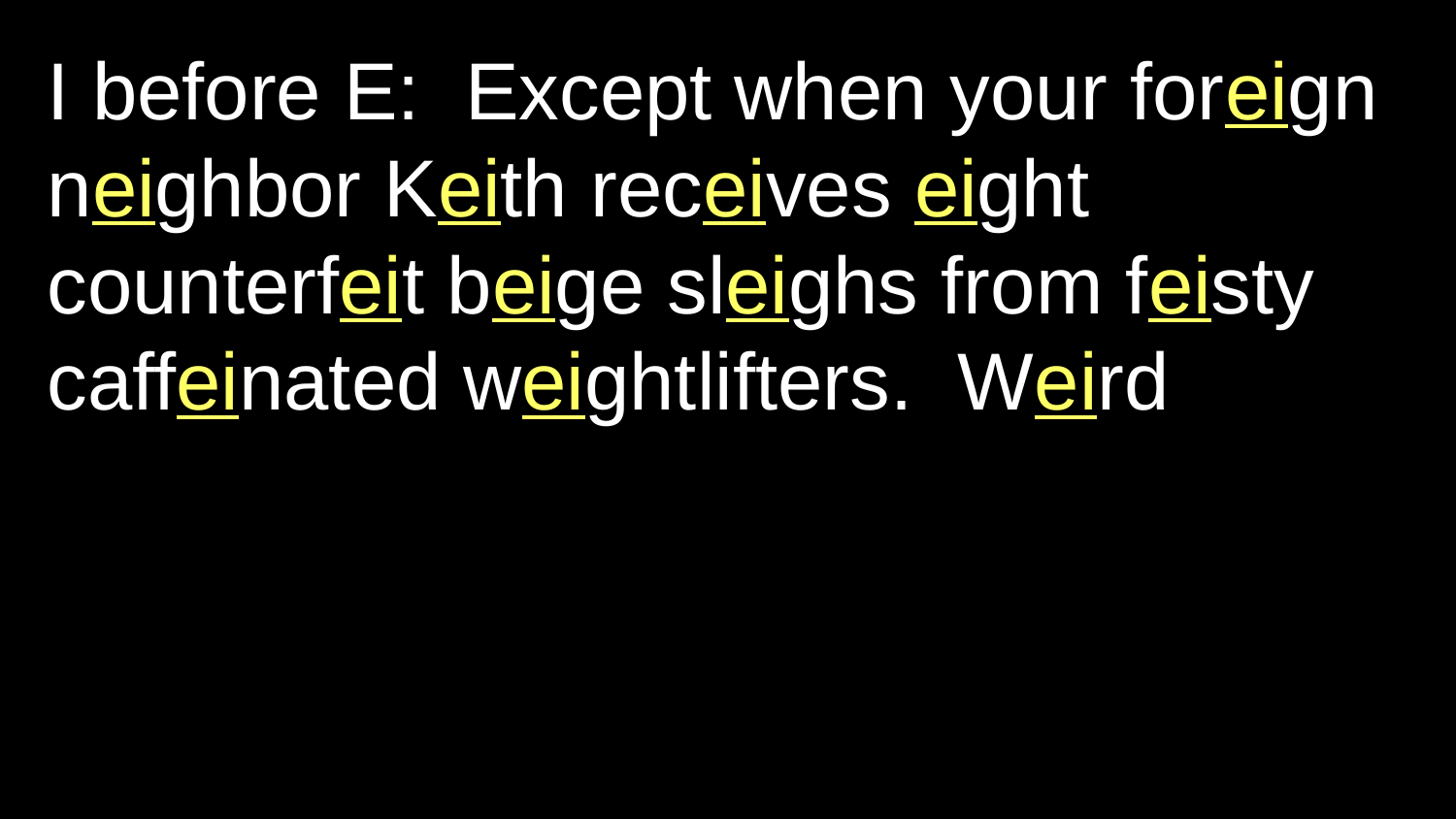

I before E:  Except when your foreign neighbor Keith receives eight counterfeit beige sleighs from feisty caffeinated weightlifters.  Weird